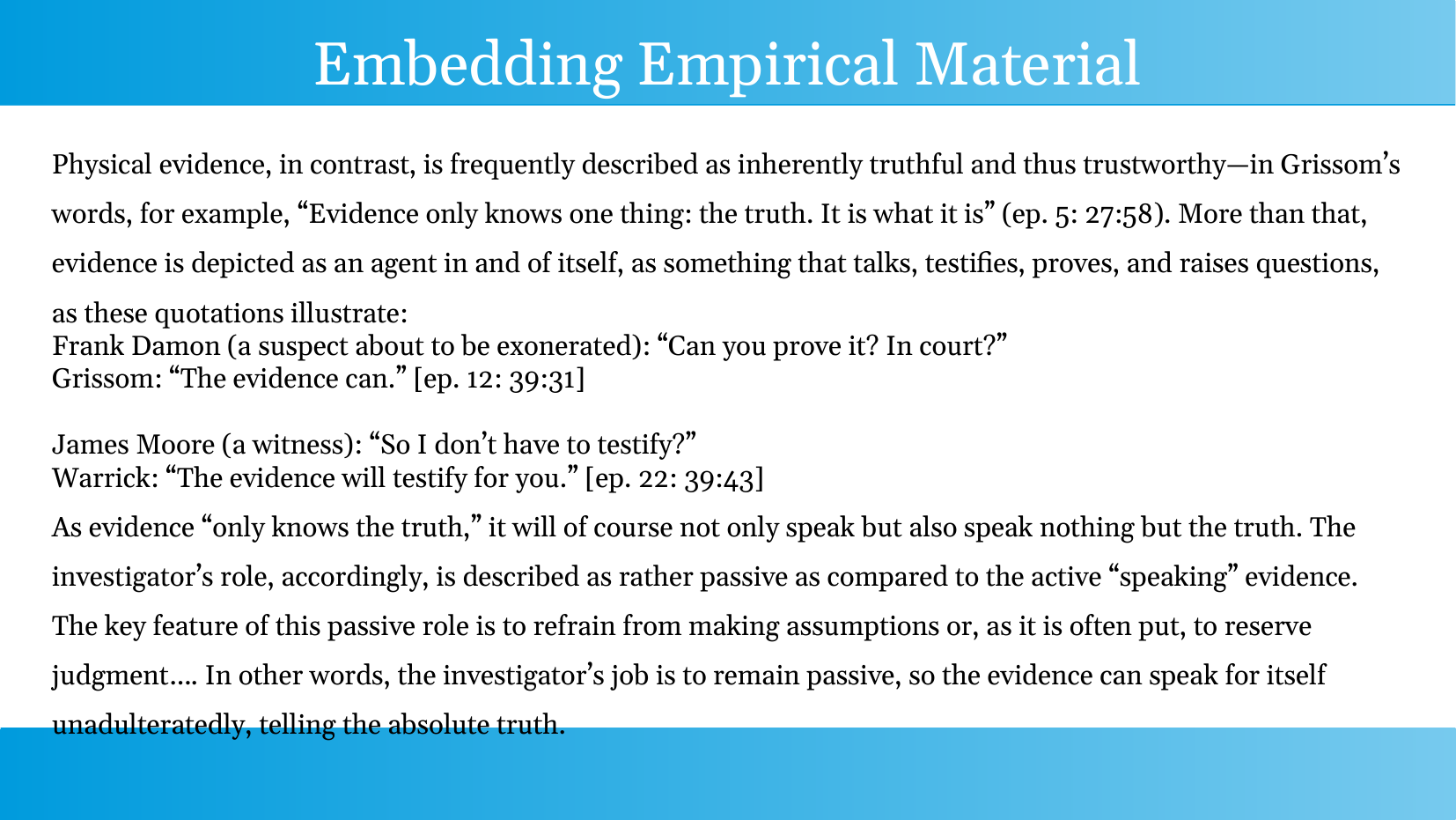

Embedding Empirical Material
Physical evidence, in contrast, is frequently described as inherently truthful and thus trustworthy—in Grissom’s words, for example, “Evidence only knows one thing: the truth. It is what it is” (ep. 5: 27:58). More than that, evidence is depicted as an agent in and of itself, as something that talks, testifies, proves, and raises questions, as these quotations illustrate:
Frank Damon (a suspect about to be exonerated): “Can you prove it? In court?”
Grissom: “The evidence can.” [ep. 12: 39:31]

James Moore (a witness): “So I don’t have to testify?”
Warrick: “The evidence will testify for you.” [ep. 22: 39:43]
As evidence “only knows the truth,” it will of course not only speak but also speak nothing but the truth. The investigator’s role, accordingly, is described as rather passive as compared to the active “speaking” evidence. The key feature of this passive role is to refrain from making assumptions or, as it is often put, to reserve judgment…. In other words, the investigator’s job is to remain passive, so the evidence can speak for itself unadulteratedly, telling the absolute truth.